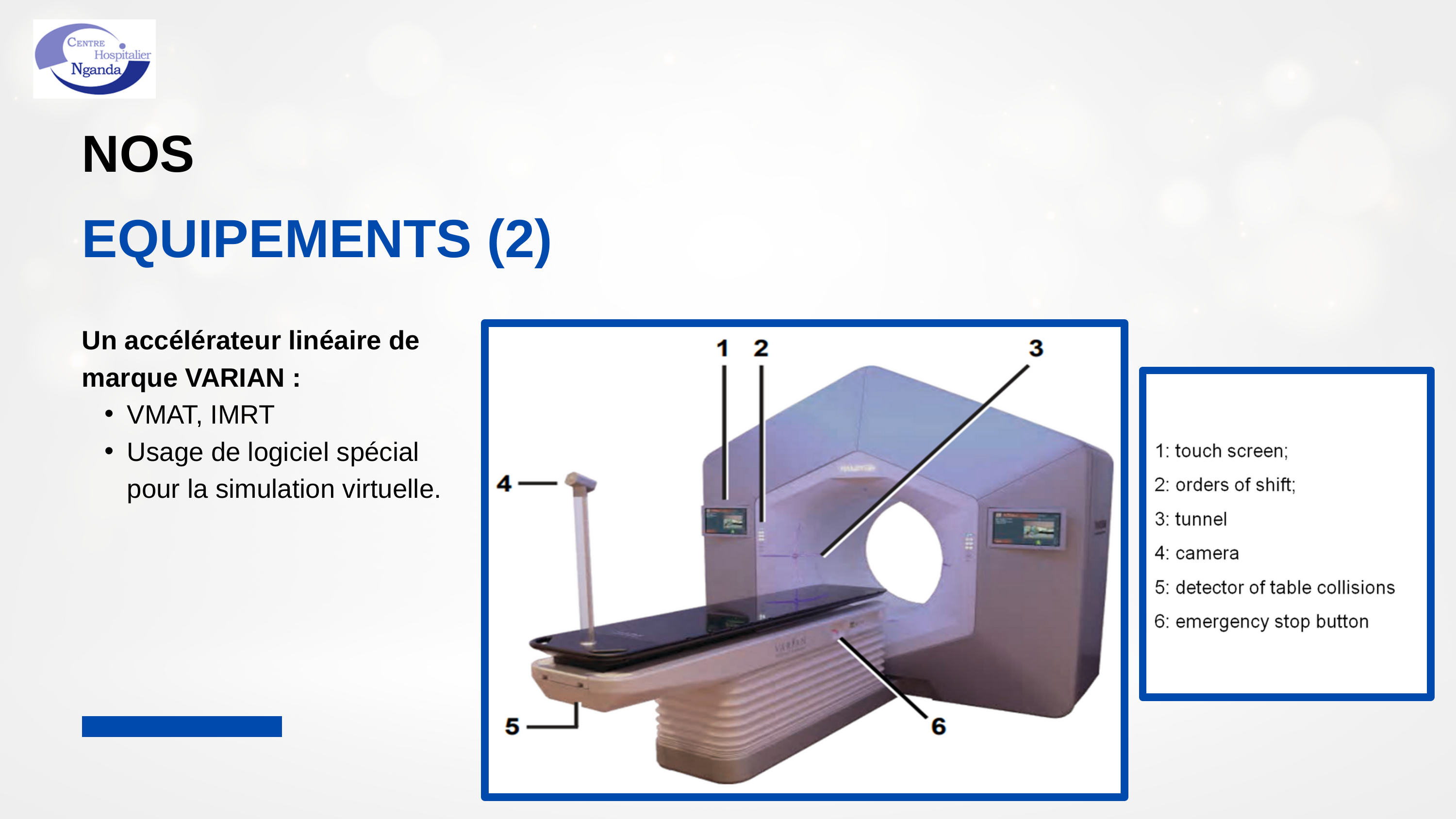

NOS
EQUIPEMENTS (2)
Un accélérateur linéaire de marque VARIAN :
VMAT, IMRT
Usage de logiciel spécial pour la simulation virtuelle.